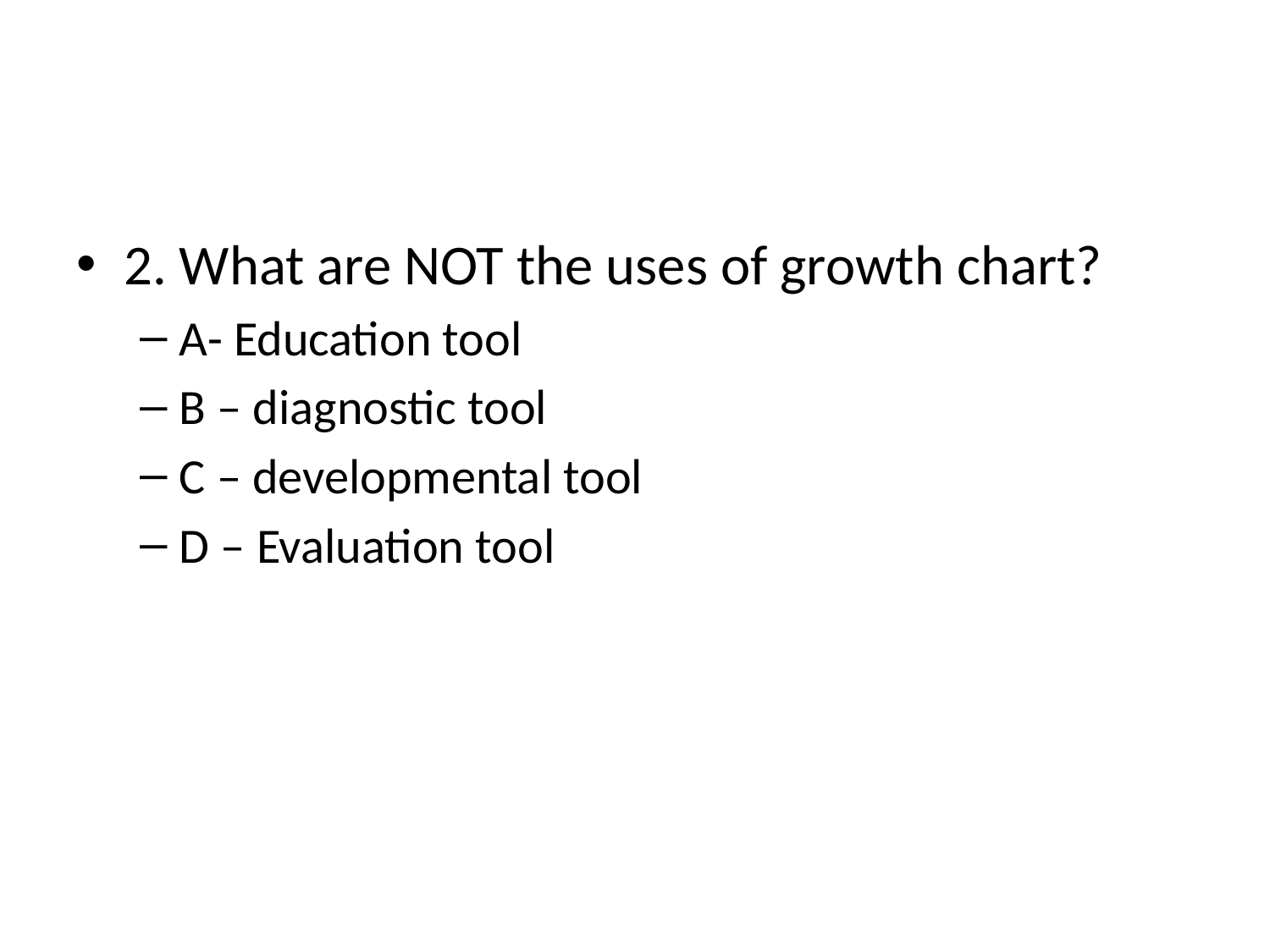

#
2. What are NOT the uses of growth chart?
A- Education tool
B – diagnostic tool
C – developmental tool
D – Evaluation tool